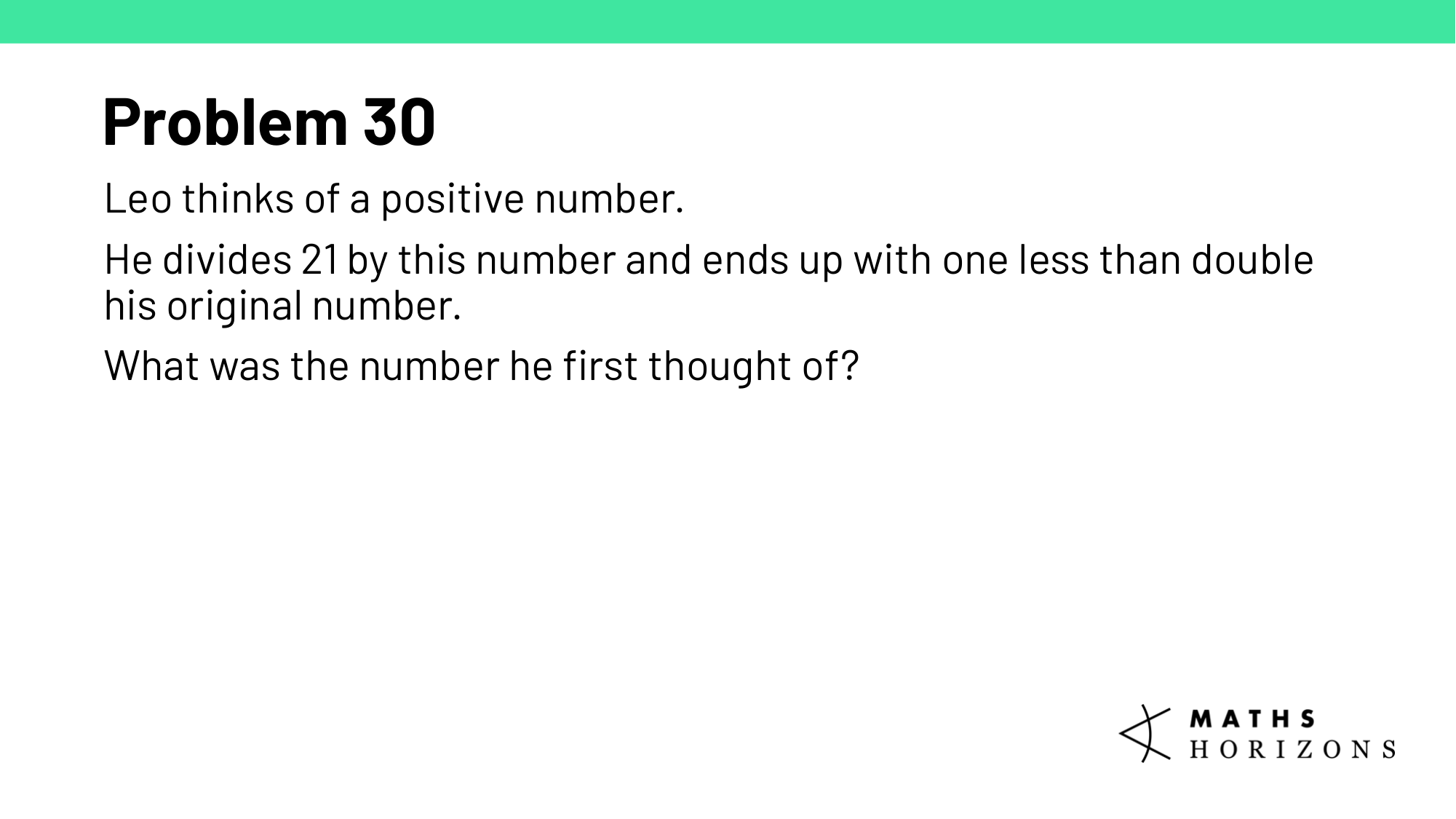

Problem 30
Leo thinks of a positive number.
He divides 21 by this number and ends up with one less than double his original number.
What was the number he first thought of?